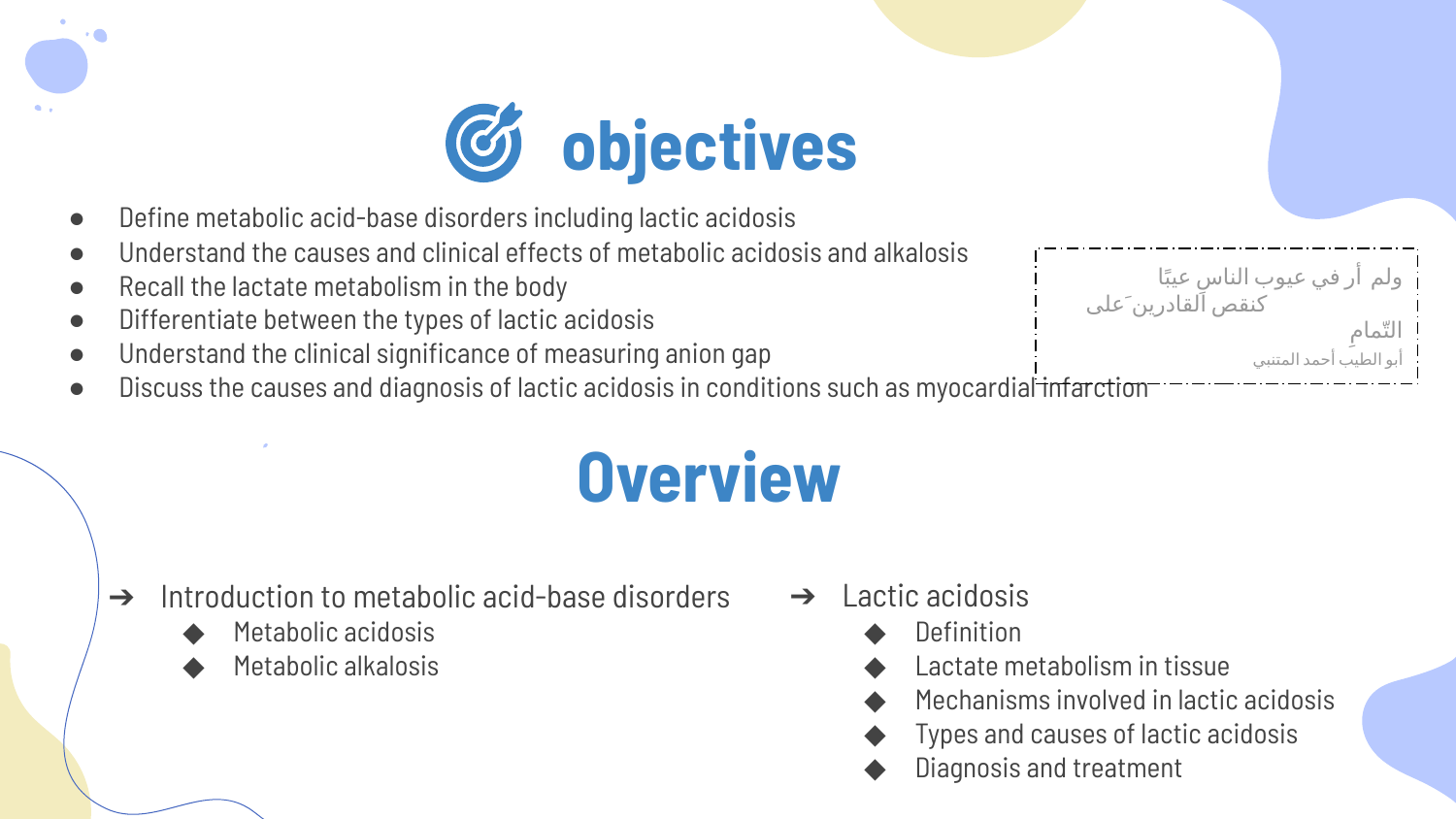

objectives

Define metabolic acid-base disorders including lactic acidosis
Understand the causes and clinical effects of metabolic acidosis and alkalosis
Recall the lactate metabolism in the body
Differentiate between the types of lactic acidosis
Understand the clinical significance of measuring anion gap
Discuss the causes and diagnosis of lactic acidosis in conditions such as myocardial infarction

ولم  أر في عيوب الناسِ عيبًا
                               كنقص القادرين َعلى التّمامِ
أبو الطيب أحمد المتنبي
# Overview

Lactic acidosis
Definition
Lactate metabolism in tissue
Mechanisms involved in lactic acidosis
Types and causes of lactic acidosis
Diagnosis and treatment
Introduction to metabolic acid-base disorders
Metabolic acidosis
Metabolic alkalosis